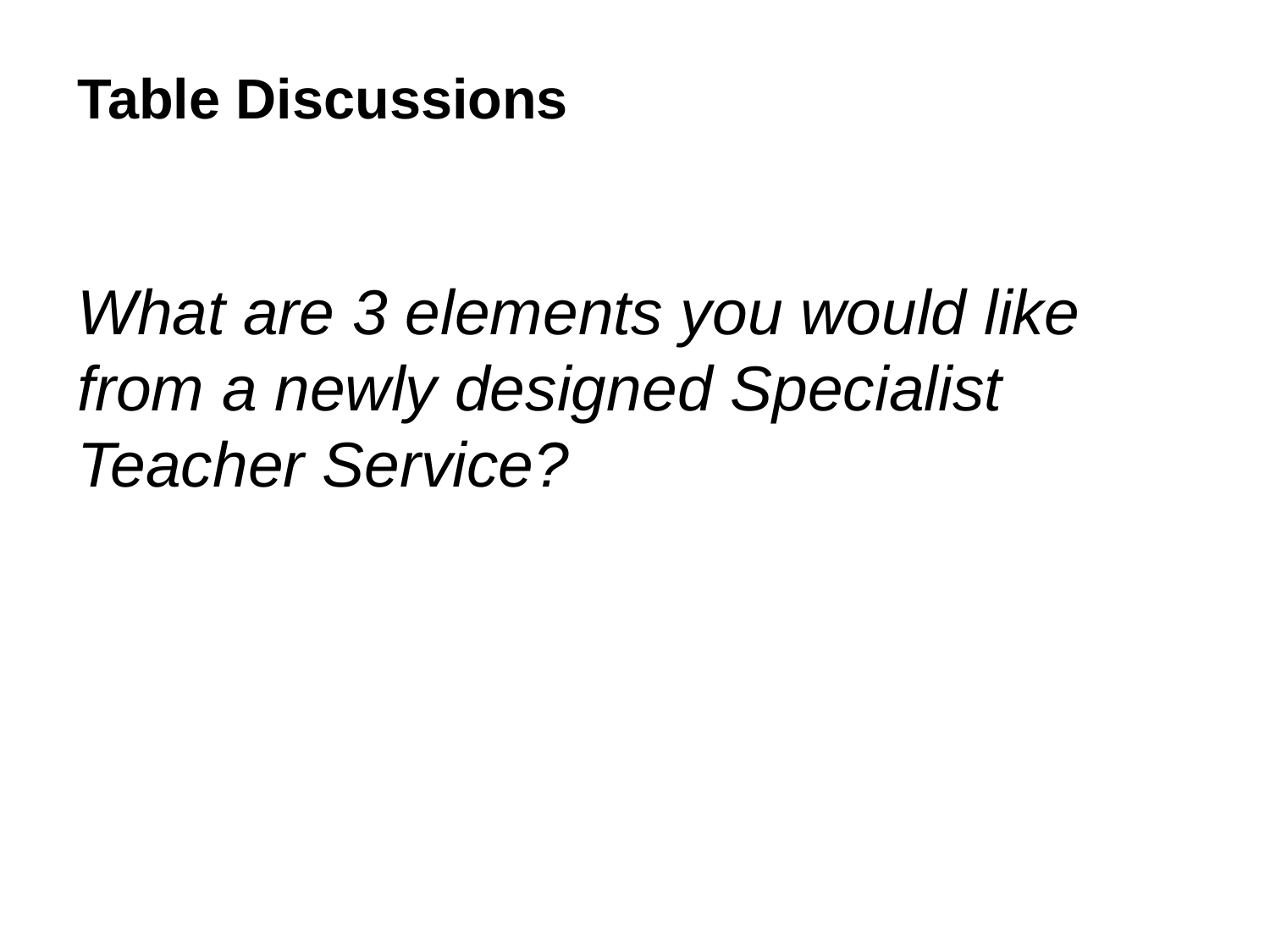

# Table Discussions

What are 3 elements you would like from a newly designed Specialist Teacher Service?